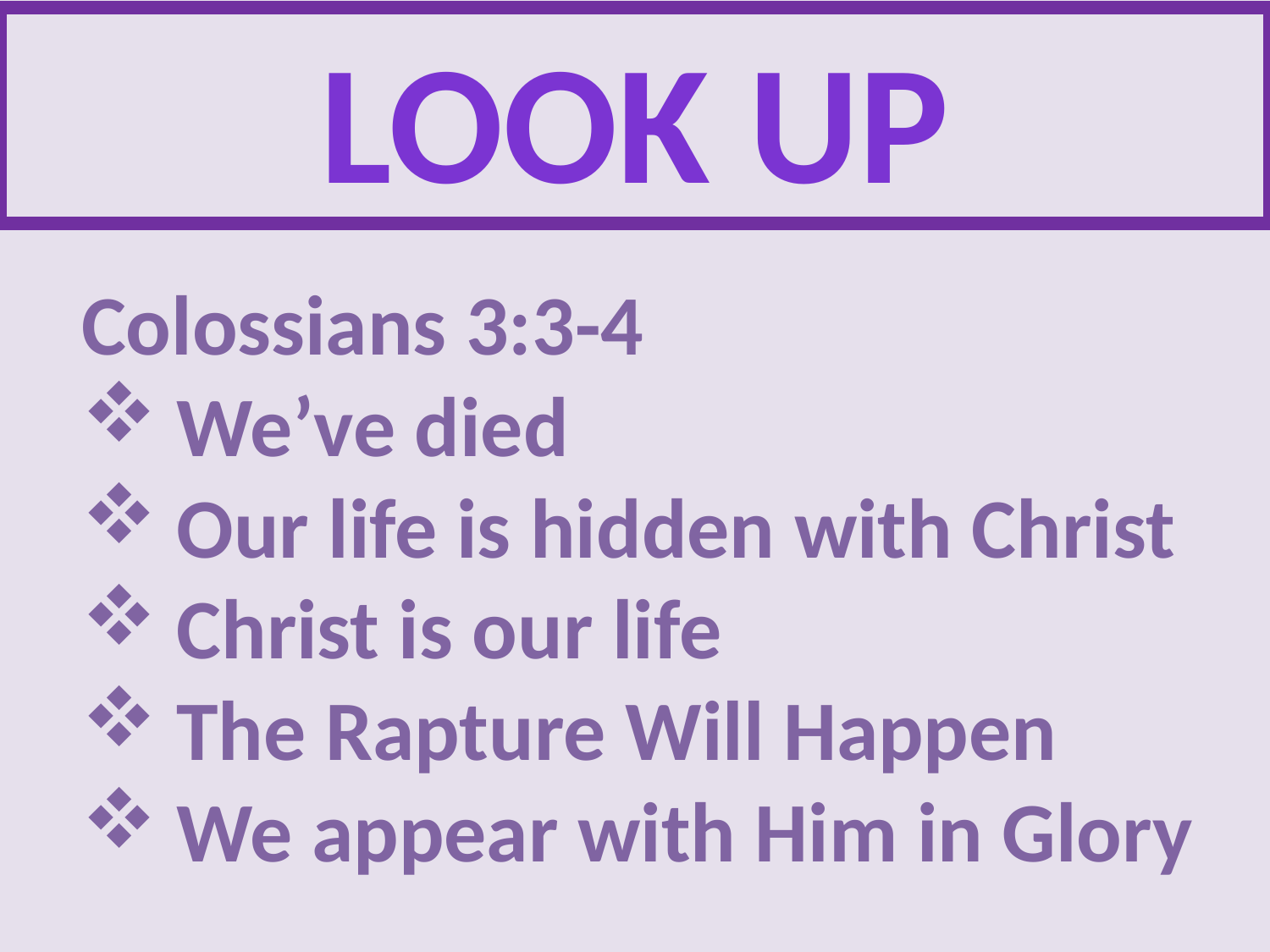

Look UP
Colossians 3:3-4
We’ve died
Our life is hidden with Christ
Christ is our life
The Rapture Will Happen
We appear with Him in Glory